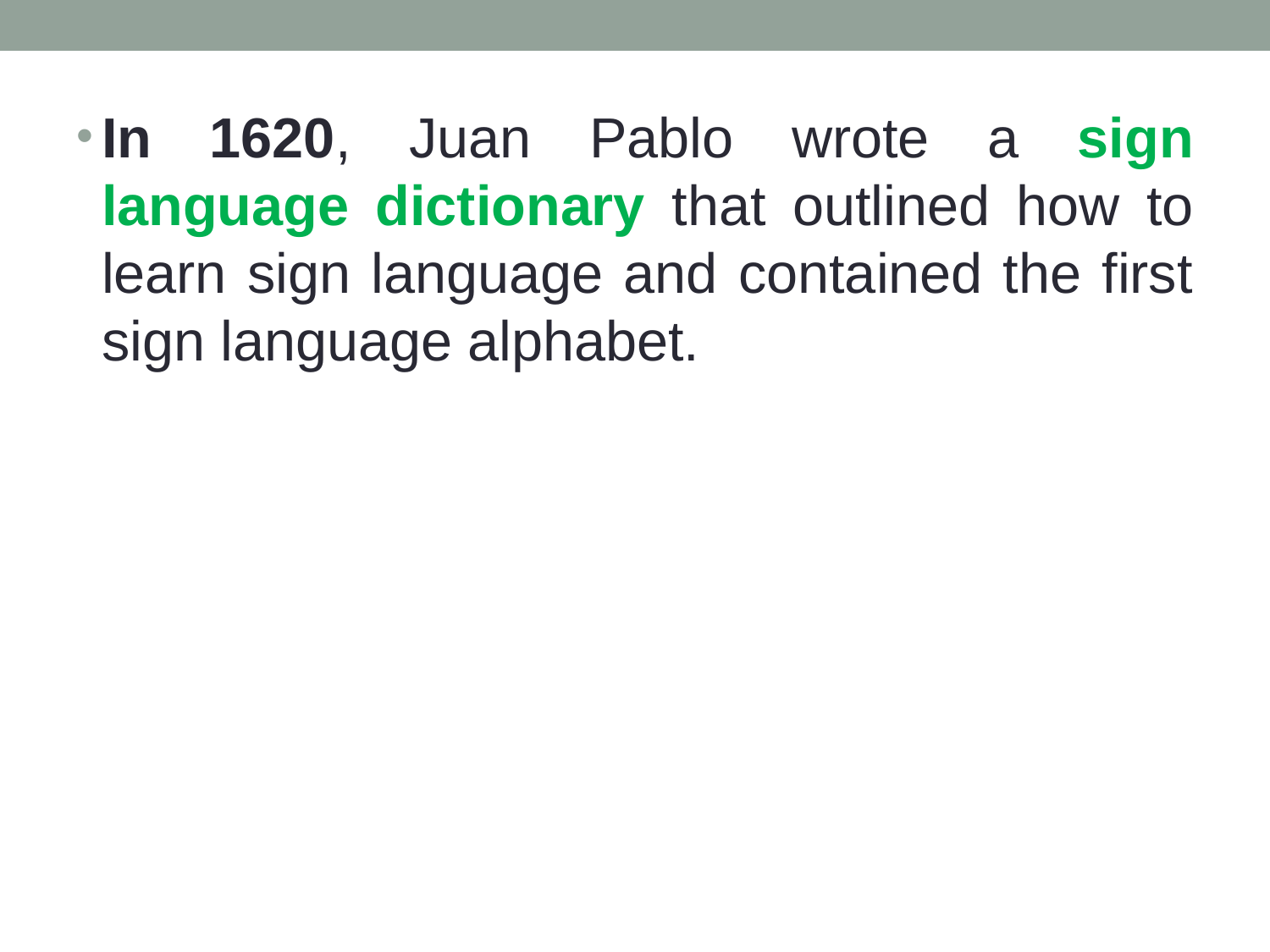

In 1620, Juan Pablo wrote a sign language dictionary that outlined how to learn sign language and contained the first sign language alphabet.